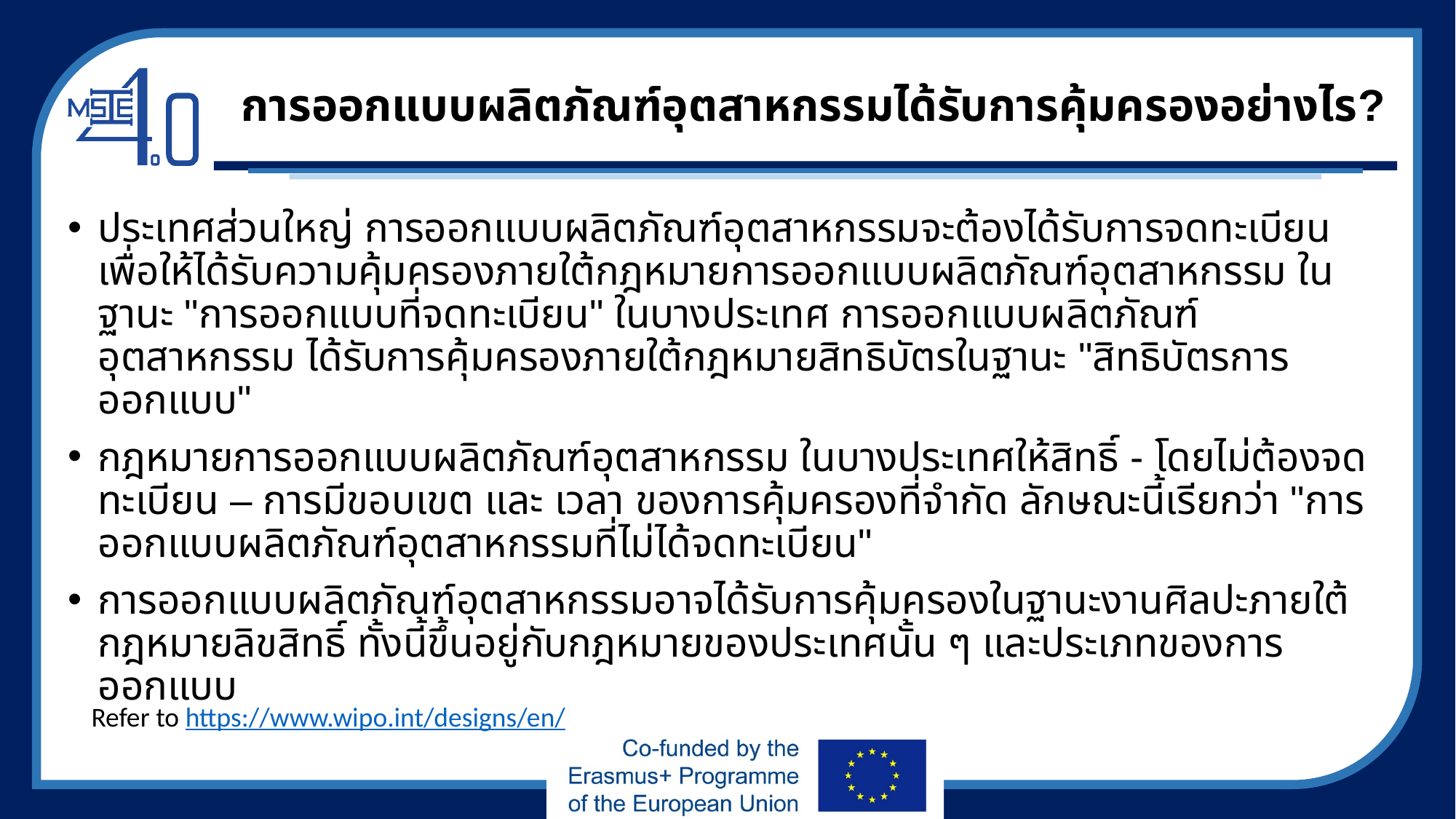

# การออกแบบผลิตภัณฑ์อุตสาหกรรมได้รับการคุ้มครองอย่างไร?
ประเทศส่วนใหญ่ การออกแบบผลิตภัณฑ์อุตสาหกรรมจะต้องได้รับการจดทะเบียน เพื่อให้ได้รับความคุ้มครองภายใต้กฎหมายการออกแบบผลิตภัณฑ์อุตสาหกรรม ในฐานะ "การออกแบบที่จดทะเบียน" ในบางประเทศ การออกแบบผลิตภัณฑ์อุตสาหกรรม ได้รับการคุ้มครองภายใต้กฎหมายสิทธิบัตรในฐานะ "สิทธิบัตรการออกแบบ"
กฎหมายการออกแบบผลิตภัณฑ์อุตสาหกรรม ในบางประเทศให้สิทธิ์ - โดยไม่ต้องจดทะเบียน – การมีขอบเขต และ เวลา ของการคุ้มครองที่จำกัด ลักษณะนี้เรียกว่า "การออกแบบผลิตภัณฑ์อุตสาหกรรมที่ไม่ได้จดทะเบียน"
การออกแบบผลิตภัณฑ์อุตสาหกรรมอาจได้รับการคุ้มครองในฐานะงานศิลปะภายใต้กฎหมายลิขสิทธิ์ ทั้งนี้ขึ้นอยู่กับกฎหมายของประเทศนั้น ๆ และประเภทของการออกแบบ
Refer to https://www.wipo.int/designs/en/